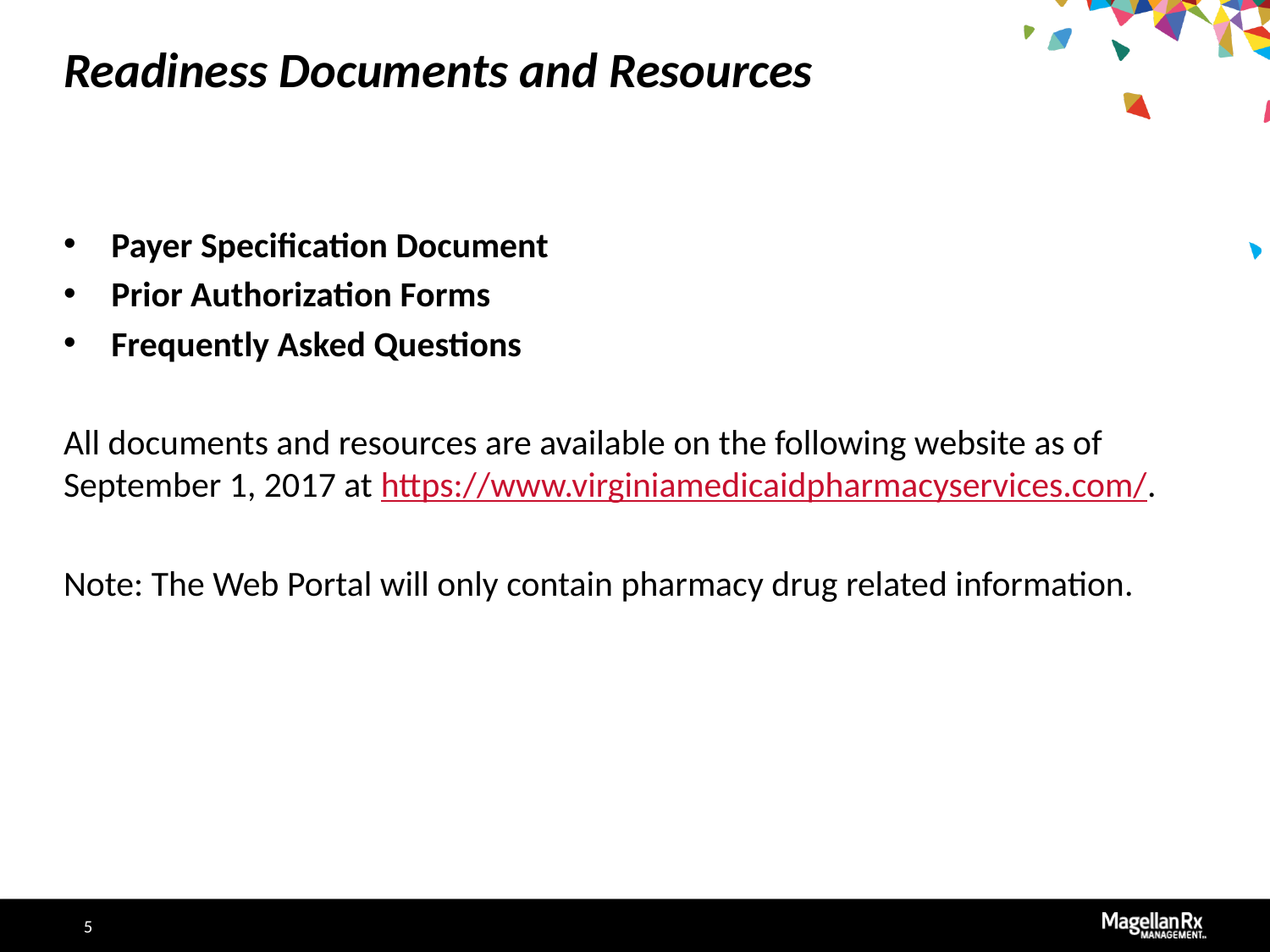

# Readiness Documents and Resources
Payer Specification Document
Prior Authorization Forms
Frequently Asked Questions

All documents and resources are available on the following website as of September 1, 2017 at https://www.virginiamedicaidpharmacyservices.com/.

Note: The Web Portal will only contain pharmacy drug related information.

5